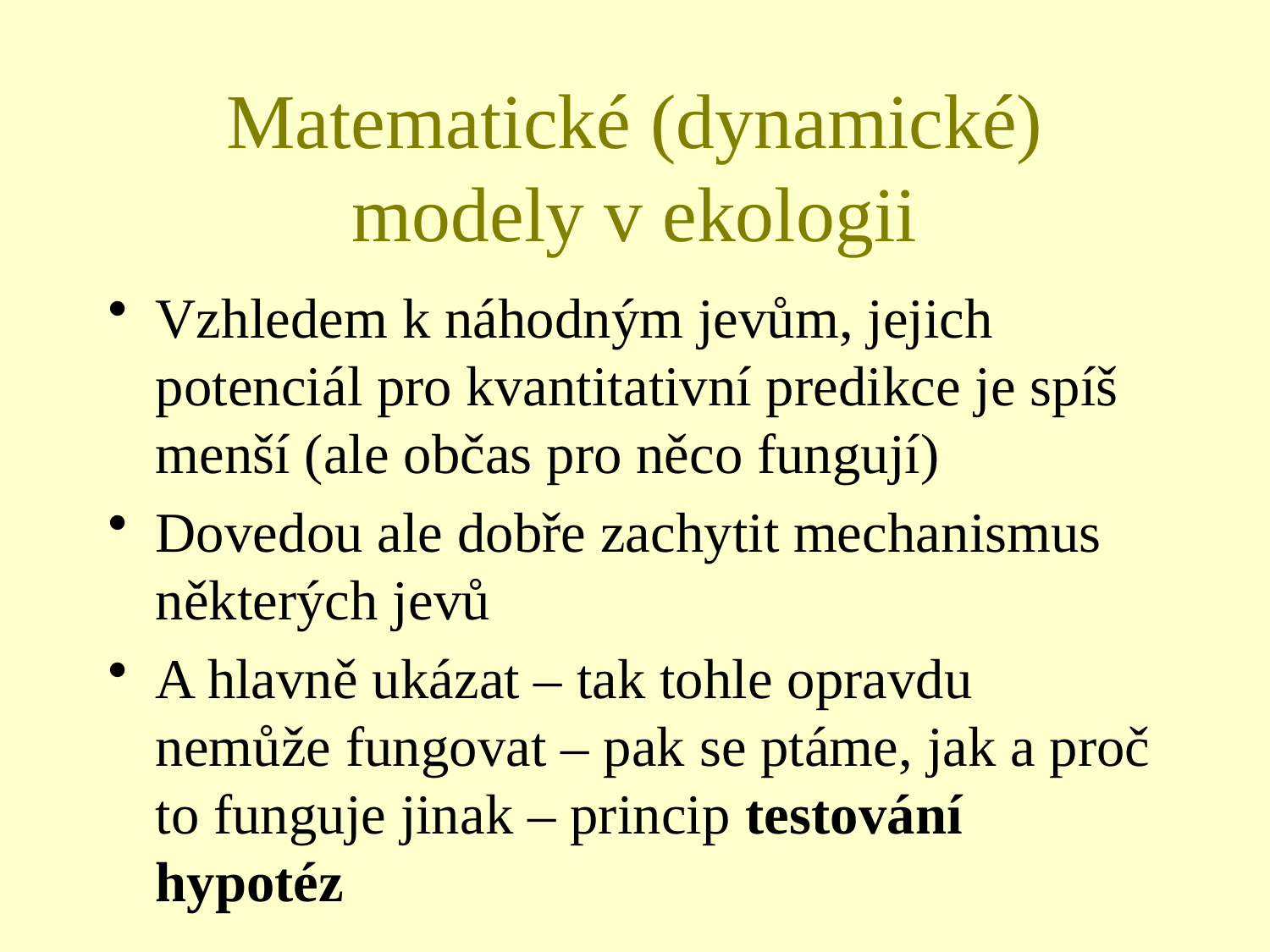

# Matematické (dynamické) modely v ekologii
Vzhledem k náhodným jevům, jejich potenciál pro kvantitativní predikce je spíš menší (ale občas pro něco fungují)
Dovedou ale dobře zachytit mechanismus některých jevů
A hlavně ukázat – tak tohle opravdu nemůže fungovat – pak se ptáme, jak a proč to funguje jinak – princip testování hypotéz